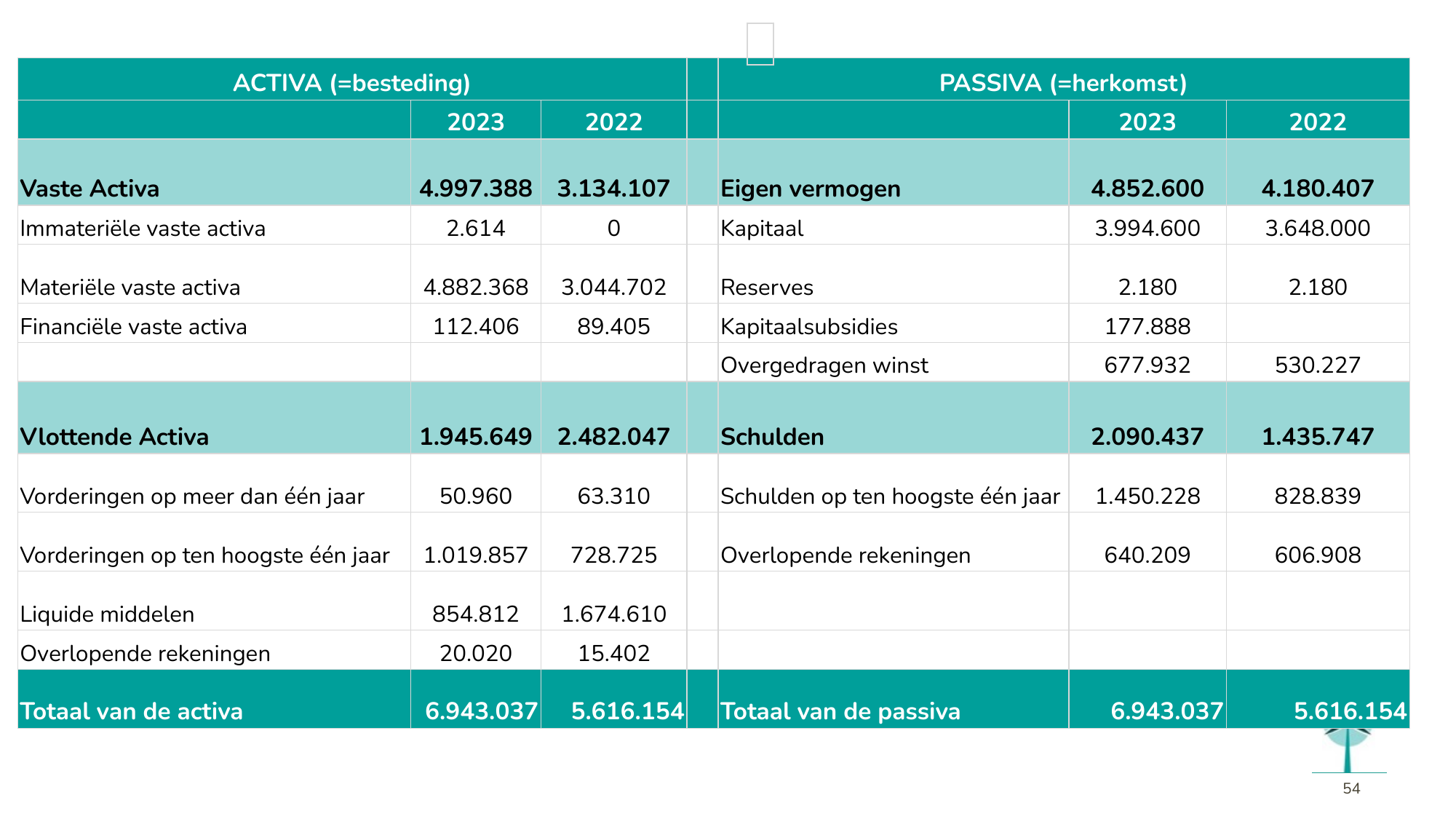

|  |
| --- |
| ACTIVA (=besteding) |  |  |  | PASSIVA (=herkomst) |  |  |
| --- | --- | --- | --- | --- | --- | --- |
|  | 2023 | 2022 |  |  | 2023 | 2022 |
| Vaste Activa | 4.997.388 | 3.134.107 |  | Eigen vermogen | 4.852.600 | 4.180.407 |
| Immateriële vaste activa | 2.614 | 0 |  | Kapitaal | 3.994.600 | 3.648.000 |
| Materiële vaste activa | 4.882.368 | 3.044.702 |  | Reserves | 2.180 | 2.180 |
| Financiële vaste activa | 112.406 | 89.405 |  | Kapitaalsubsidies | 177.888 |  |
|  |  |  |  | Overgedragen winst | 677.932 | 530.227 |
| Vlottende Activa | 1.945.649 | 2.482.047 |  | Schulden | 2.090.437 | 1.435.747 |
| Vorderingen op meer dan één jaar | 50.960 | 63.310 |  | Schulden op ten hoogste één jaar | 1.450.228 | 828.839 |
| Vorderingen op ten hoogste één jaar | 1.019.857 | 728.725 |  | Overlopende rekeningen | 640.209 | 606.908 |
| Liquide middelen | 854.812 | 1.674.610 |  |  |  |  |
| Overlopende rekeningen | 20.020 | 15.402 |  |  |  |  |
| Totaal van de activa | 6.943.037 | 5.616.154 |  | Totaal van de passiva | 6.943.037 | 5.616.154 |

54